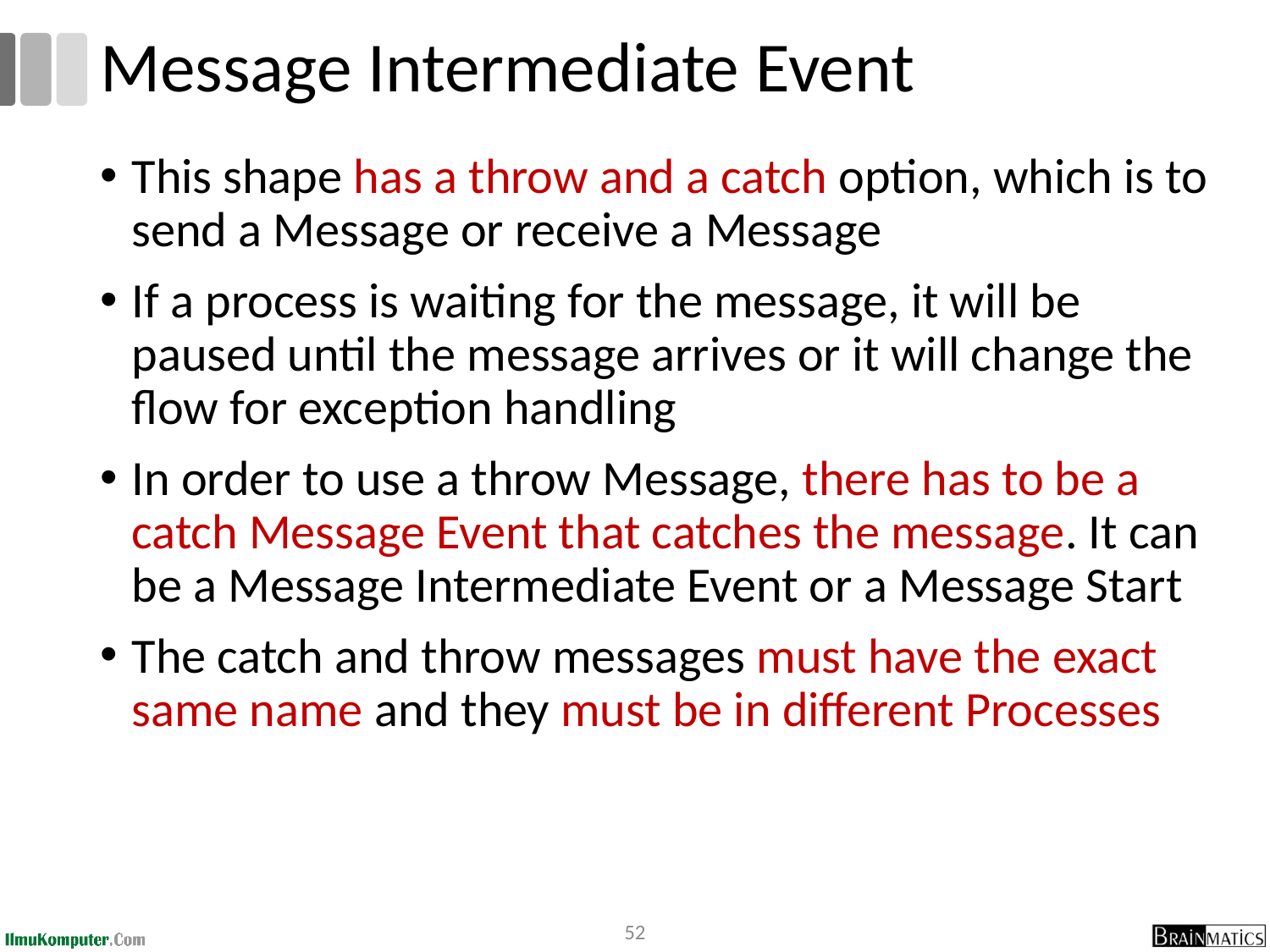

# Message Intermediate Event
This shape has a throw and a catch option, which is to send a Message or receive a Message
If a process is waiting for the message, it will be paused until the message arrives or it will change the flow for exception handling
In order to use a throw Message, there has to be a catch Message Event that catches the message. It can be a Message Intermediate Event or a Message Start
The catch and throw messages must have the exact same name and they must be in different Processes

52